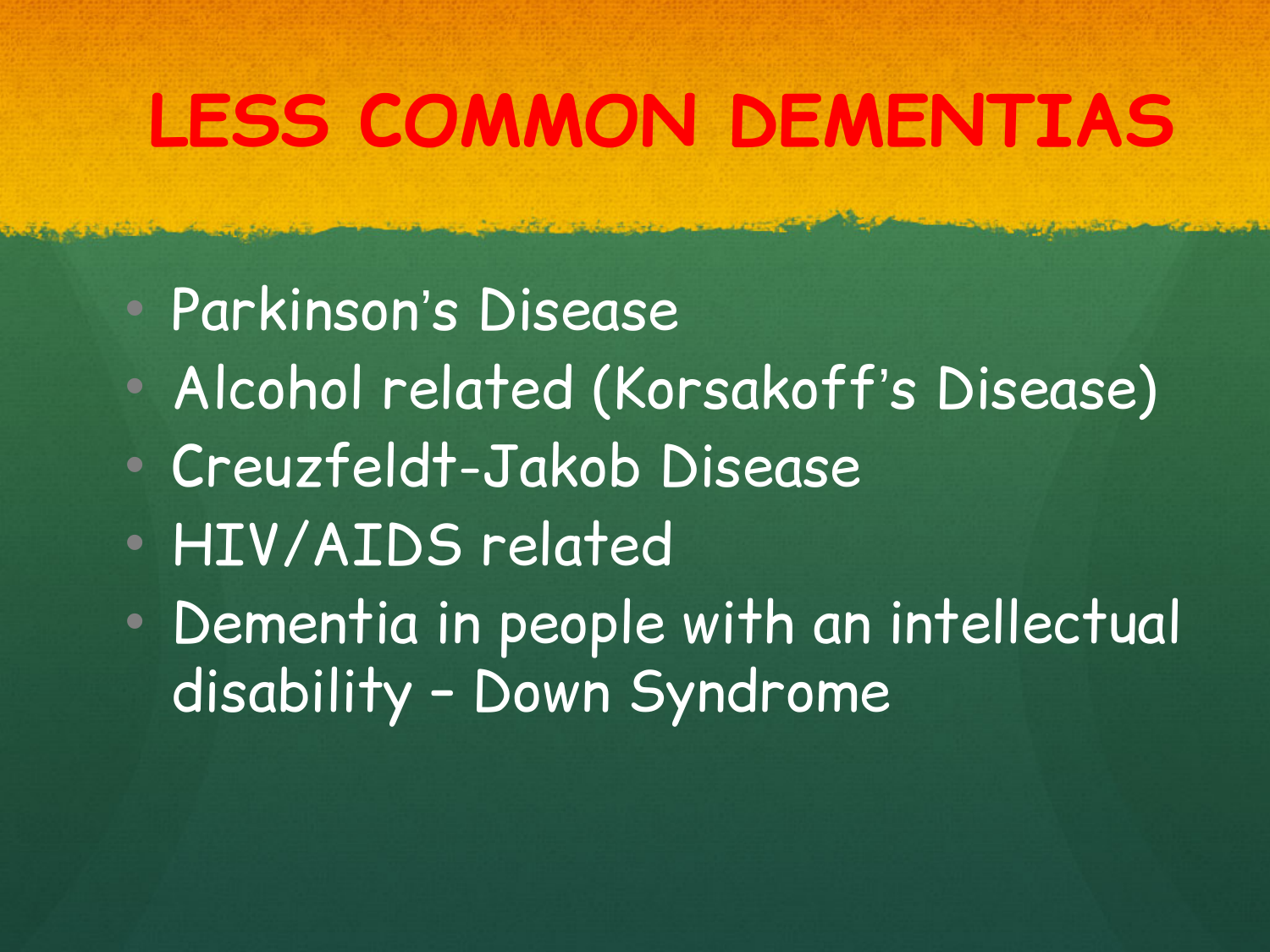

# LESS COMMON DEMENTIAS
Parkinson’s Disease
Alcohol related (Korsakoff’s Disease)
Creuzfeldt-Jakob Disease
HIV/AIDS related
Dementia in people with an intellectual disability – Down Syndrome